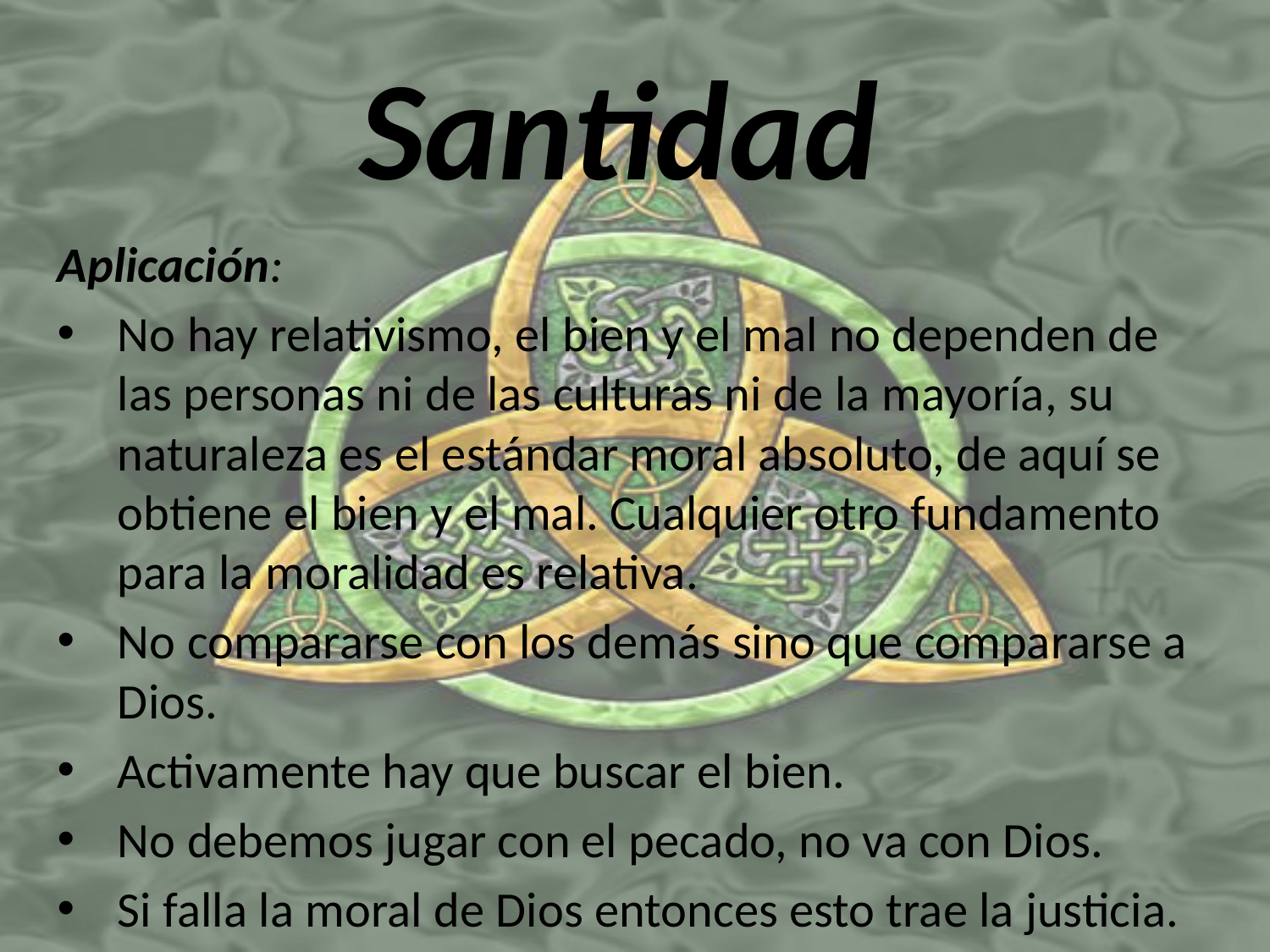

# Santidad
Aplicación:
No hay relativismo, el bien y el mal no dependen de las personas ni de las culturas ni de la mayoría, su naturaleza es el estándar moral absoluto, de aquí se obtiene el bien y el mal. Cualquier otro fundamento para la moralidad es relativa.
No compararse con los demás sino que compararse a Dios.
Activamente hay que buscar el bien.
No debemos jugar con el pecado, no va con Dios.
Si falla la moral de Dios entonces esto trae la justicia.